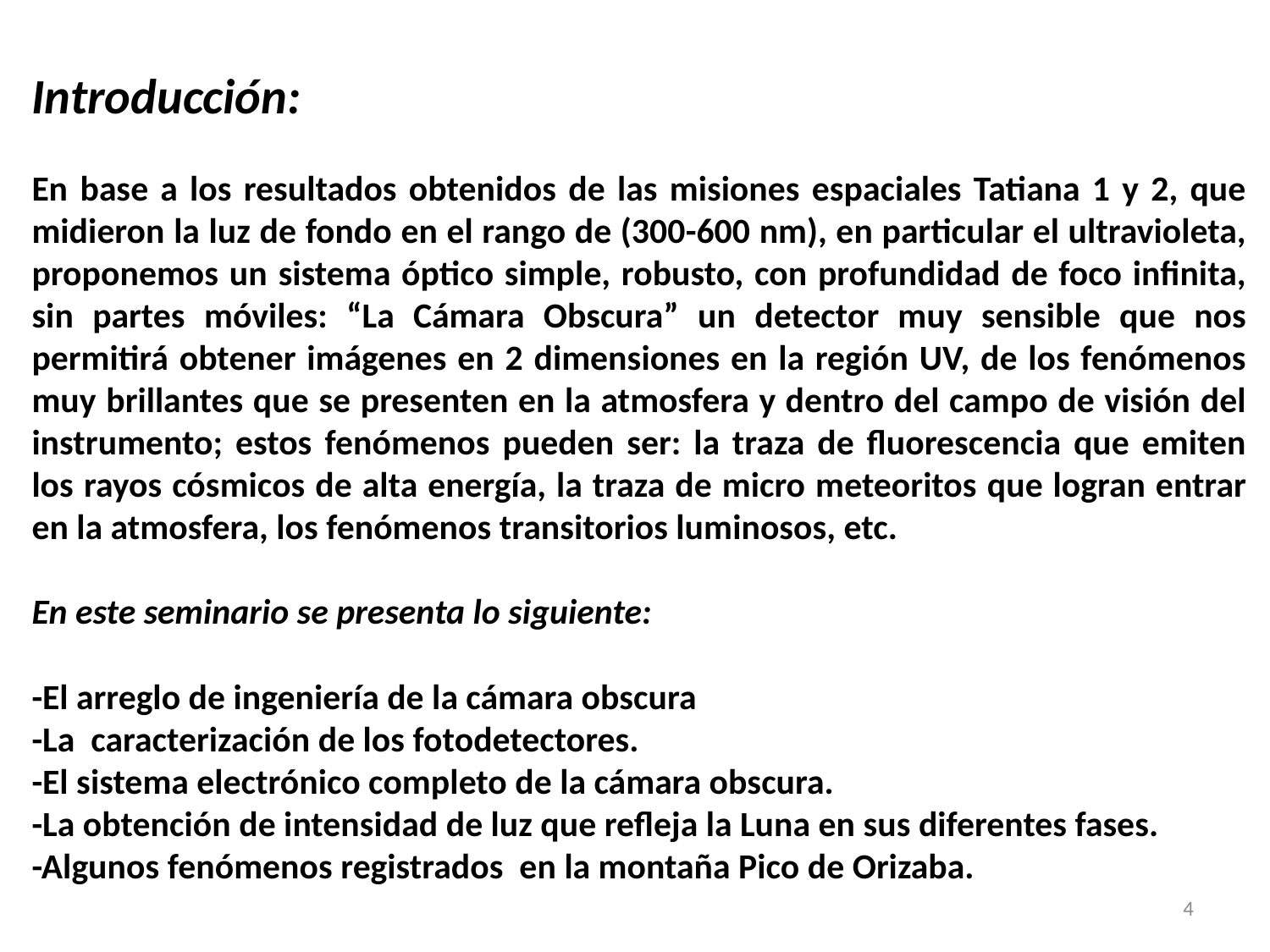

Introducción:

En base a los resultados obtenidos de las misiones espaciales Tatiana 1 y 2, que midieron la luz de fondo en el rango de (300-600 nm), en particular el ultravioleta, proponemos un sistema óptico simple, robusto, con profundidad de foco infinita, sin partes móviles: “La Cámara Obscura” un detector muy sensible que nos permitirá obtener imágenes en 2 dimensiones en la región UV, de los fenómenos muy brillantes que se presenten en la atmosfera y dentro del campo de visión del instrumento; estos fenómenos pueden ser: la traza de fluorescencia que emiten los rayos cósmicos de alta energía, la traza de micro meteoritos que logran entrar en la atmosfera, los fenómenos transitorios luminosos, etc.

En este seminario se presenta lo siguiente:

-El arreglo de ingeniería de la cámara obscura
-La  caracterización de los fotodetectores.
-El sistema electrónico completo de la cámara obscura.
-La obtención de intensidad de luz que refleja la Luna en sus diferentes fases.
-Algunos fenómenos registrados  en la montaña Pico de Orizaba.
4